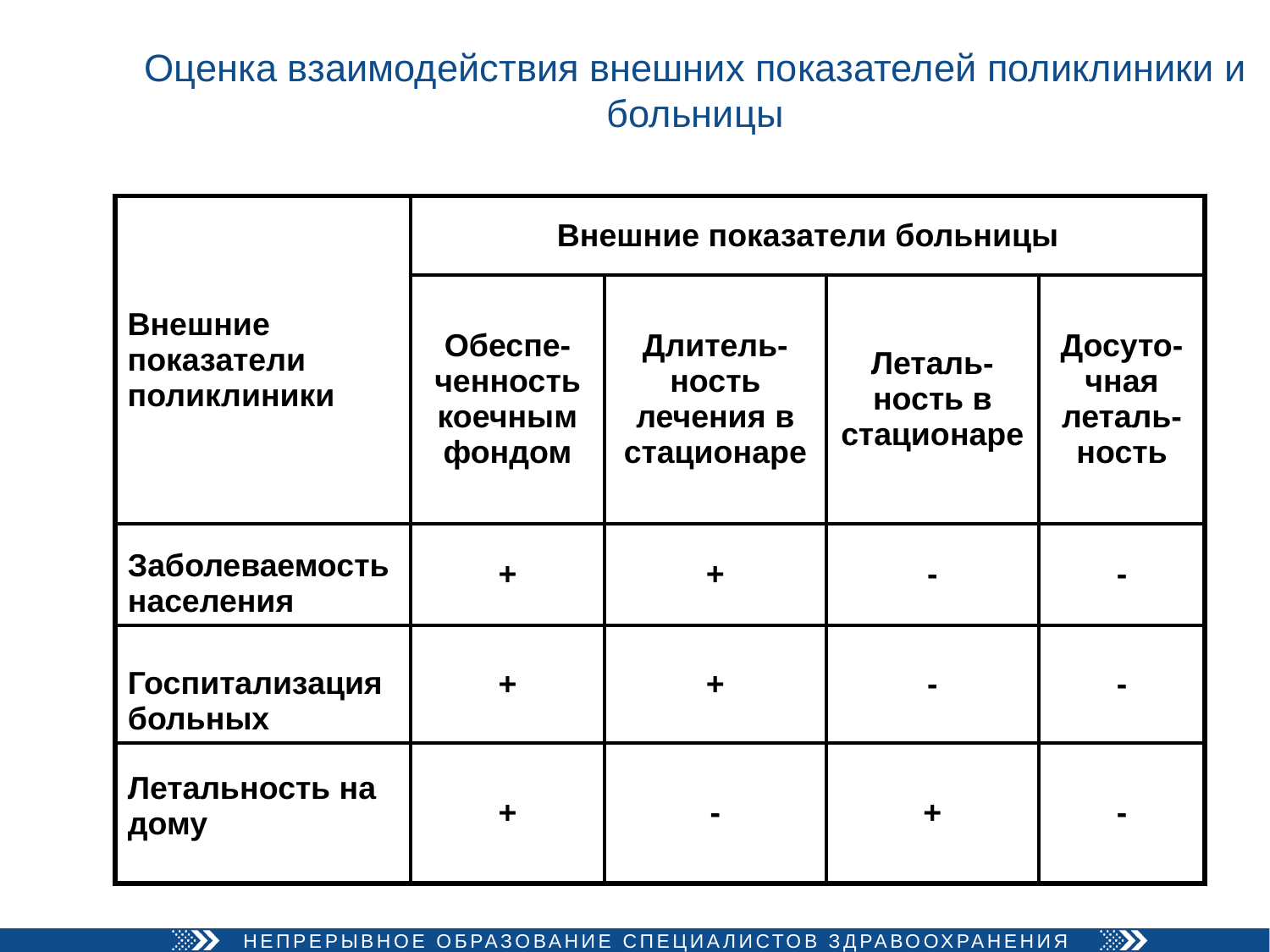

# Оценка взаимодействия внешних показателей поликлиники и больницы
| Внешние показатели поликлиники | Внешние показатели больницы |  |  |  |
| --- | --- | --- | --- | --- |
|  | Обеспе-ченность коечным фондом | Длитель-ность лечения в стационаре | Леталь-ность в стационаре | Досуто-чная леталь-ность |
| Заболеваемость населения | + | + | - | - |
| Госпитализация больных | + | + | - | - |
| Летальность на дому | + | - | + | - |